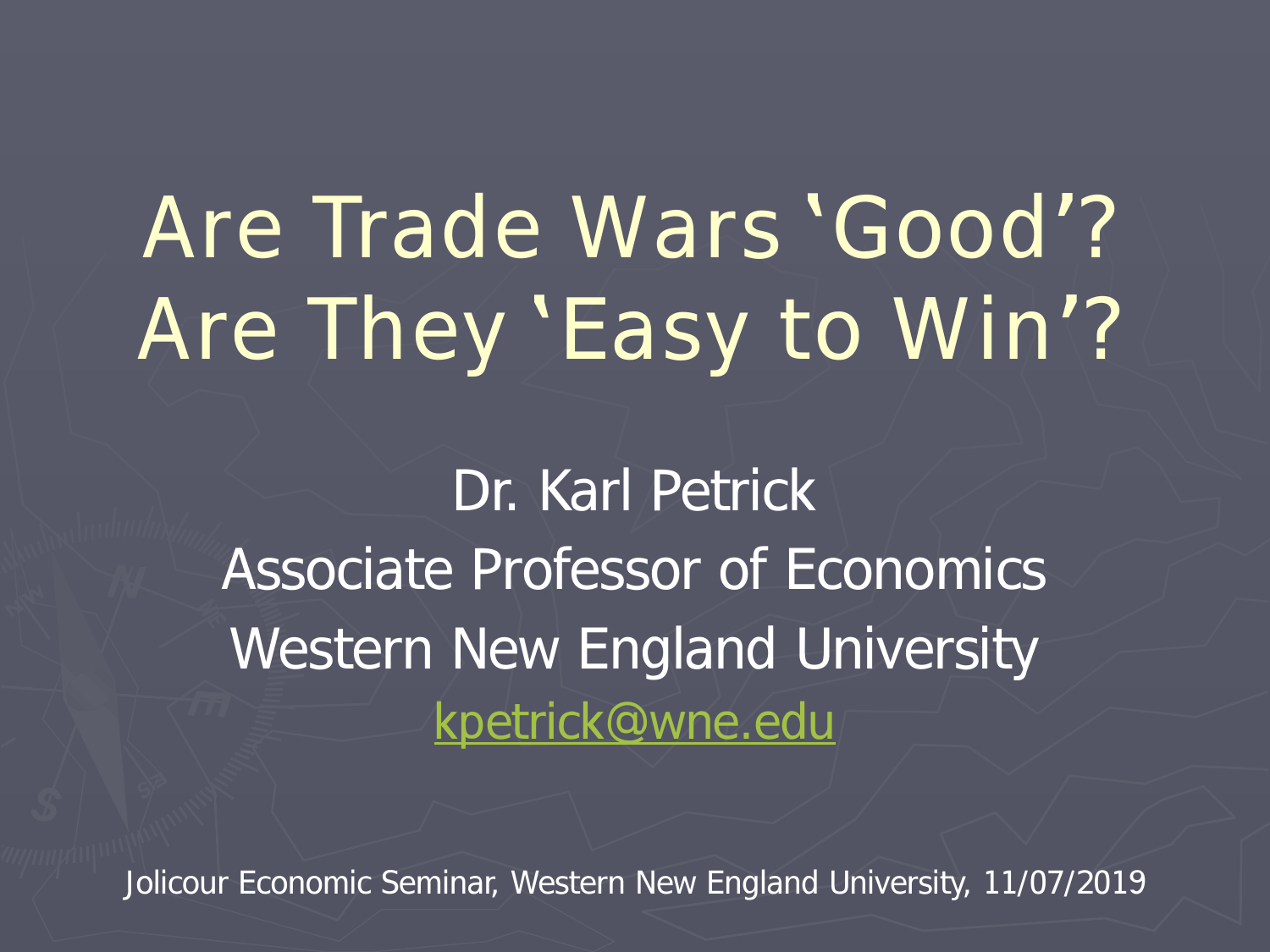

# Are Trade Wars ‘Good’? Are They ‘Easy to Win’?
Dr. Karl Petrick
Associate Professor of Economics
Western New England University
kpetrick@wne.edu

Jolicour Economic Seminar, Western New England University, 11/07/2019